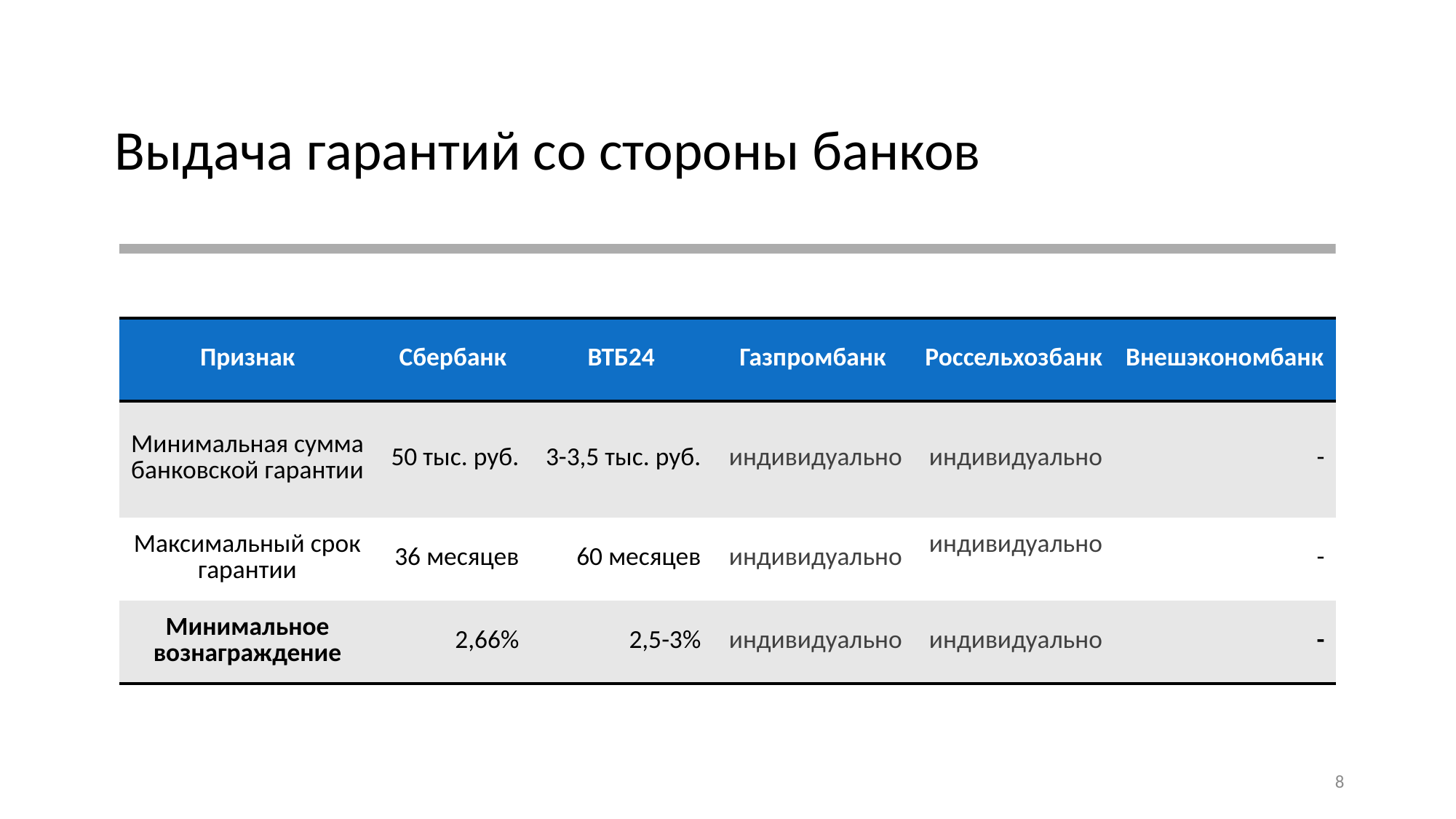

# Выдача гарантий со стороны банков

| Признак | Сбербанк | ВТБ24 | Газпромбанк | Россельхозбанк | Внешэкономбанк |
| --- | --- | --- | --- | --- | --- |
| Минимальная сумма банковской гарантии | 50 тыс. руб. | 3-3,5 тыс. руб. | индивидуально | индивидуально | - |
| Максимальный срок гарантии | 36 месяцев | 60 месяцев | индивидуально | индивидуально | - |
| Минимальное вознаграждение | 2,66% | 2,5-3% | индивидуально | индивидуально | - |
8